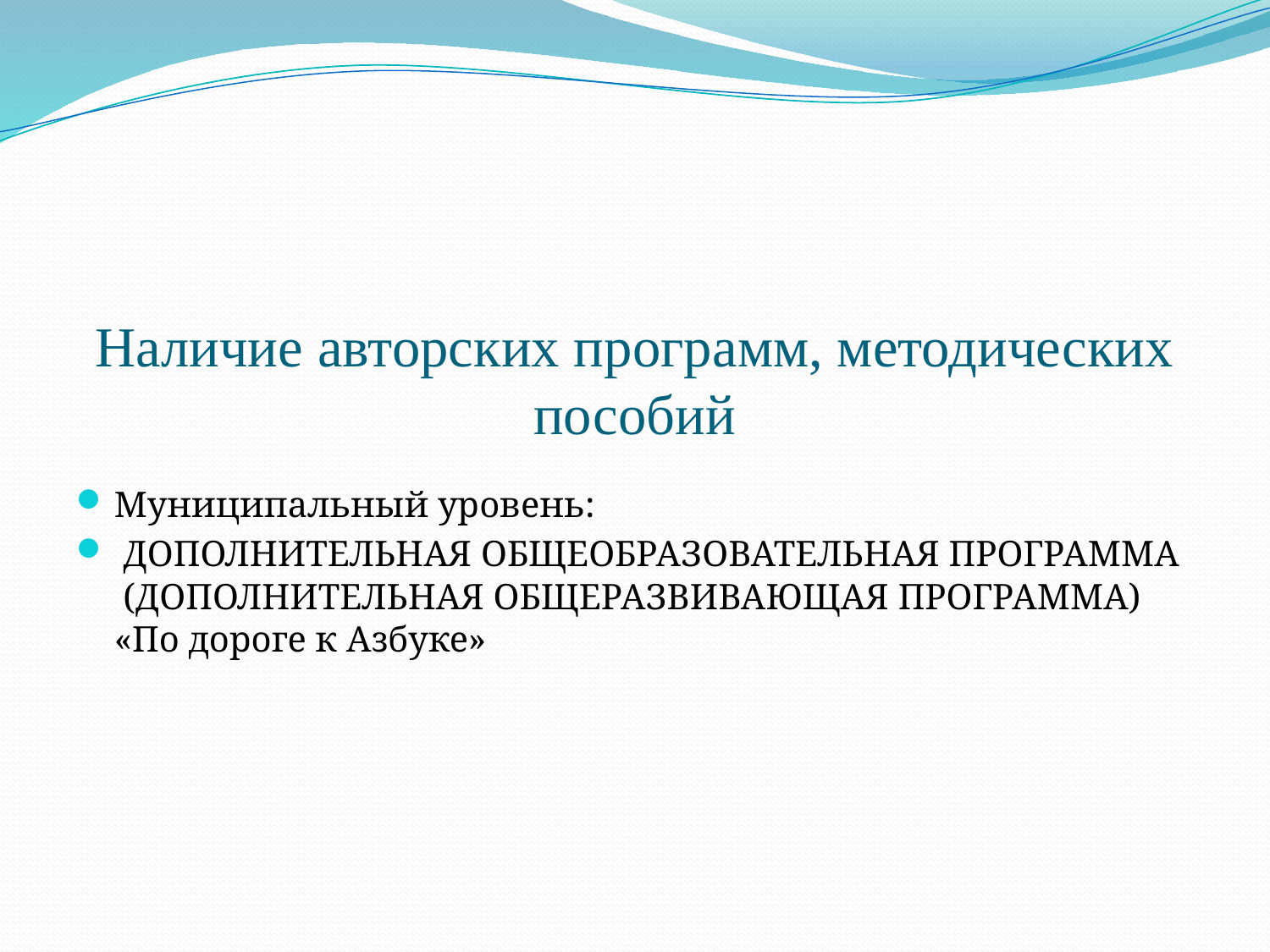

# Наличие авторских программ, методических пособий
Муниципальный уровень:
 ДОПОЛНИТЕЛЬНАЯ ОБЩЕОБРАЗОВАТЕЛЬНАЯ ПРОГРАММА
 (ДОПОЛНИТЕЛЬНАЯ ОБЩЕРАЗВИВАЮЩАЯ ПРОГРАММА)   «По дороге к Азбуке»